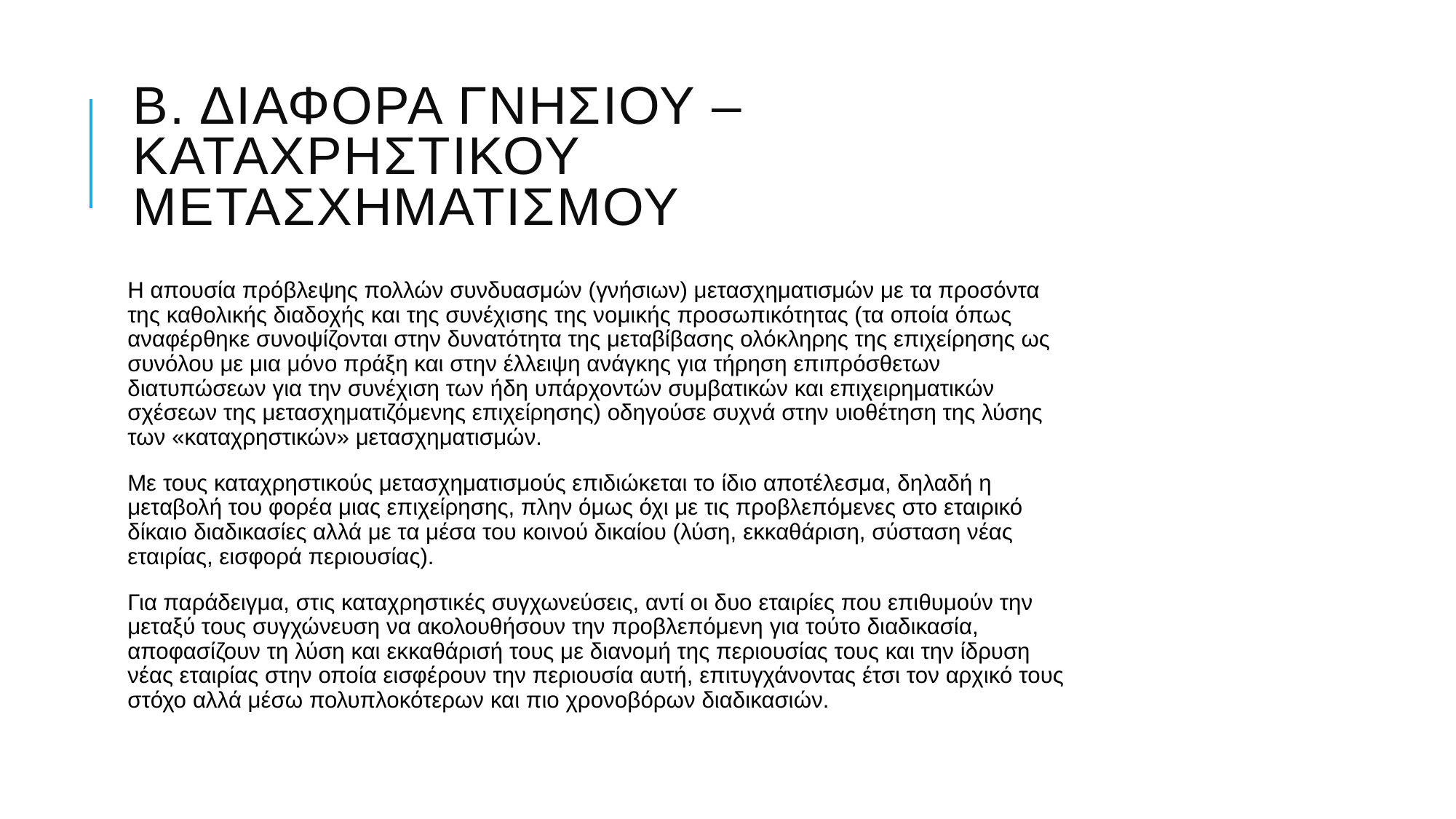

# Β. διαφορα γνησιου – καταχρηστικου μετασχηματισμου
Η απουσία πρόβλεψης πολλών συνδυασμών (γνήσιων) μετασχηματισμών με τα προσόντα της καθολικής διαδοχής και της συνέχισης της νομικής προσωπικότητας (τα οποία όπως αναφέρθηκε συνοψίζονται στην δυνατότητα της μεταβίβασης ολόκληρης της επιχείρησης ως συνόλου με μια μόνο πράξη και στην έλλειψη ανάγκης για τήρηση επιπρόσθετων διατυπώσεων για την συνέχιση των ήδη υπάρχοντών συμβατικών και επιχειρηματικών σχέσεων της μετασχηματιζόμενης επιχείρησης) οδηγούσε συχνά στην υιοθέτηση της λύσης των «καταχρηστικών» μετασχηματισμών.
Με τους καταχρηστικούς μετασχηματισμούς επιδιώκεται το ίδιο αποτέλεσμα, δηλαδή η μεταβολή του φορέα μιας επιχείρησης, πλην όμως όχι με τις προβλεπόμενες στο εταιρικό δίκαιο διαδικασίες αλλά με τα μέσα του κοινού δικαίου (λύση, εκκαθάριση, σύσταση νέας εταιρίας, εισφορά περιουσίας).
Για παράδειγμα, στις καταχρηστικές συγχωνεύσεις, αντί οι δυο εταιρίες που επιθυμούν την μεταξύ τους συγχώνευση να ακολουθήσουν την προβλεπόμενη για τούτο διαδικασία, αποφασίζουν τη λύση και εκκαθάρισή τους με διανομή της περιουσίας τους και την ίδρυση νέας εταιρίας στην οποία εισφέρουν την περιουσία αυτή, επιτυγχάνοντας έτσι τον αρχικό τους στόχο αλλά μέσω πολυπλοκότερων και πιο χρονοβόρων διαδικασιών.